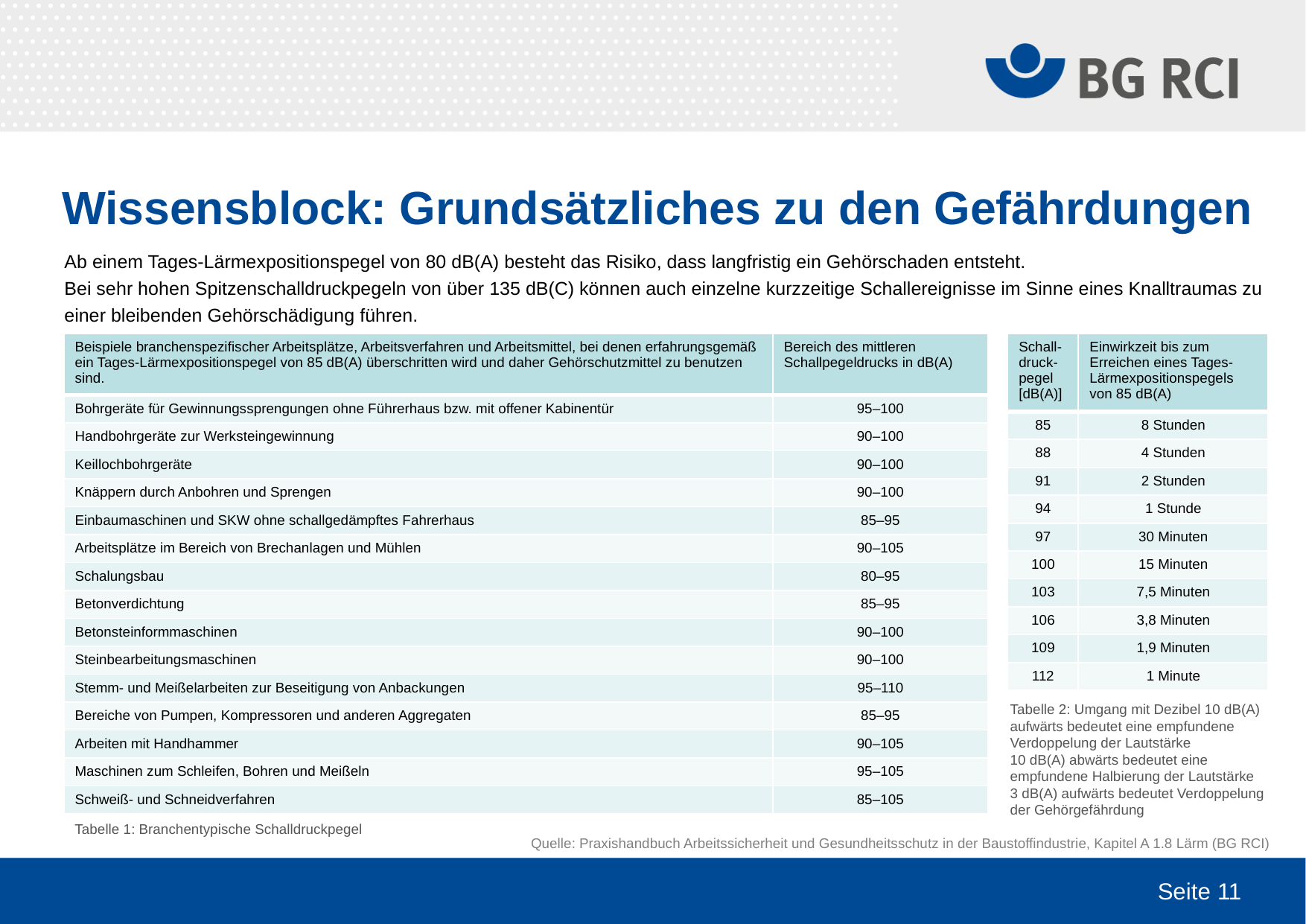

# Wissensblock: Grundsätzliches zu den Gefährdungen
Ab einem Tages-Lärmexpositionspegel von 80 dB(A) besteht das Risiko, dass langfristig ein Gehörschaden entsteht.
Bei sehr hohen Spitzenschalldruckpegeln von über 135 dB(C) können auch einzelne kurzzeitige Schallereignisse im Sinne eines Knalltraumas zu einer bleibenden Gehörschädigung führen.
| Beispiele branchenspezifischer Arbeitsplätze, Arbeitsverfahren und Arbeitsmittel, bei denen erfahrungsgemäß ein Tages-Lärmexpositionspegel von 85 dB(A) überschritten wird und daher Gehörschutzmittel zu benutzen sind. | Bereich des mittleren Schallpegeldrucks in dB(A) |
| --- | --- |
| Bohrgeräte für Gewinnungssprengungen ohne Führerhaus bzw. mit offener Kabinentür | 95–100 |
| Handbohrgeräte zur Werksteingewinnung | 90–100 |
| Keillochbohrgeräte | 90–100 |
| Knäppern durch Anbohren und Sprengen | 90–100 |
| Einbaumaschinen und SKW ohne schallgedämpftes Fahrerhaus | 85–95 |
| Arbeitsplätze im Bereich von Brechanlagen und Mühlen | 90–105 |
| Schalungsbau | 80–95 |
| Betonverdichtung | 85–95 |
| Betonsteinformmaschinen | 90–100 |
| Steinbearbeitungsmaschinen | 90–100 |
| Stemm- und Meißelarbeiten zur Beseitigung von Anbackungen | 95–110 |
| Bereiche von Pumpen, Kompressoren und anderen Aggregaten | 85–95 |
| Arbeiten mit Handhammer | 90–105 |
| Maschinen zum Schleifen, Bohren und Meißeln | 95–105 |
| Schweiß- und Schneidverfahren | 85–105 |
| Schall- druck-pegel [dB(A)] | Einwirkzeit bis zum Erreichen eines Tages-Lärmexpositionspegels von 85 dB(A) |
| --- | --- |
| 85 | 8 Stunden |
| 88 | 4 Stunden |
| 91 | 2 Stunden |
| 94 | 1 Stunde |
| 97 | 30 Minuten |
| 100 | 15 Minuten |
| 103 | 7,5 Minuten |
| 106 | 3,8 Minuten |
| 109 | 1,9 Minuten |
| 112 | 1 Minute |
Tabelle 2: Umgang mit Dezibel 10 dB(A) aufwärts bedeutet eine empfundene Verdoppelung der Lautstärke
10 dB(A) abwärts bedeutet eine empfundene Halbierung der Lautstärke
3 dB(A) aufwärts bedeutet Verdoppelung der Gehörgefährdung
Tabelle 1: Branchentypische Schalldruckpegel
Quelle: Praxishandbuch Arbeitssicherheit und Gesundheitsschutz in der Baustoffindustrie, Kapitel A 1.8 Lärm (BG RCI)
Seite 11